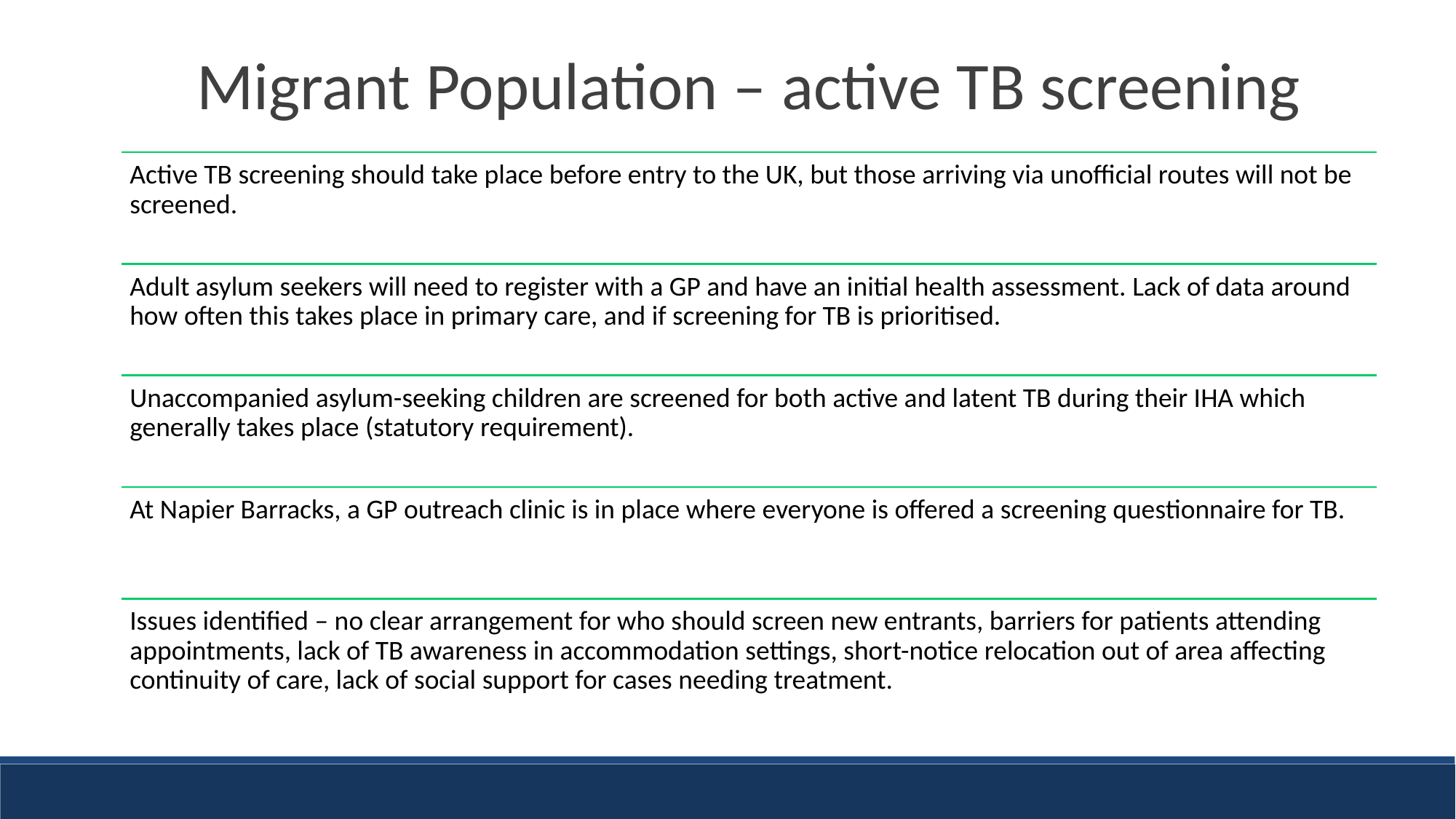

Migrant Population – active TB screening

Active TB screening should take place before entry to the UK, but those arriving via unofficial routes will not be screened.

Adult asylum seekers will need to register with a GP and have an initial health assessment. Lack of data around how often this takes place in primary care, and if screening for TB is prioritised.

Unaccompanied asylum-seeking children are screened for both active and latent TB during their IHA which generally takes place (statutory requirement).

At Napier Barracks, a GP outreach clinic is in place where everyone is offered a screening questionnaire for TB.

Issues identified – no clear arrangement for who should screen new entrants, barriers for patients attending appointments, lack of TB awareness in accommodation settings, short-notice relocation out of area affecting continuity of care, lack of social support for cases needing treatment.